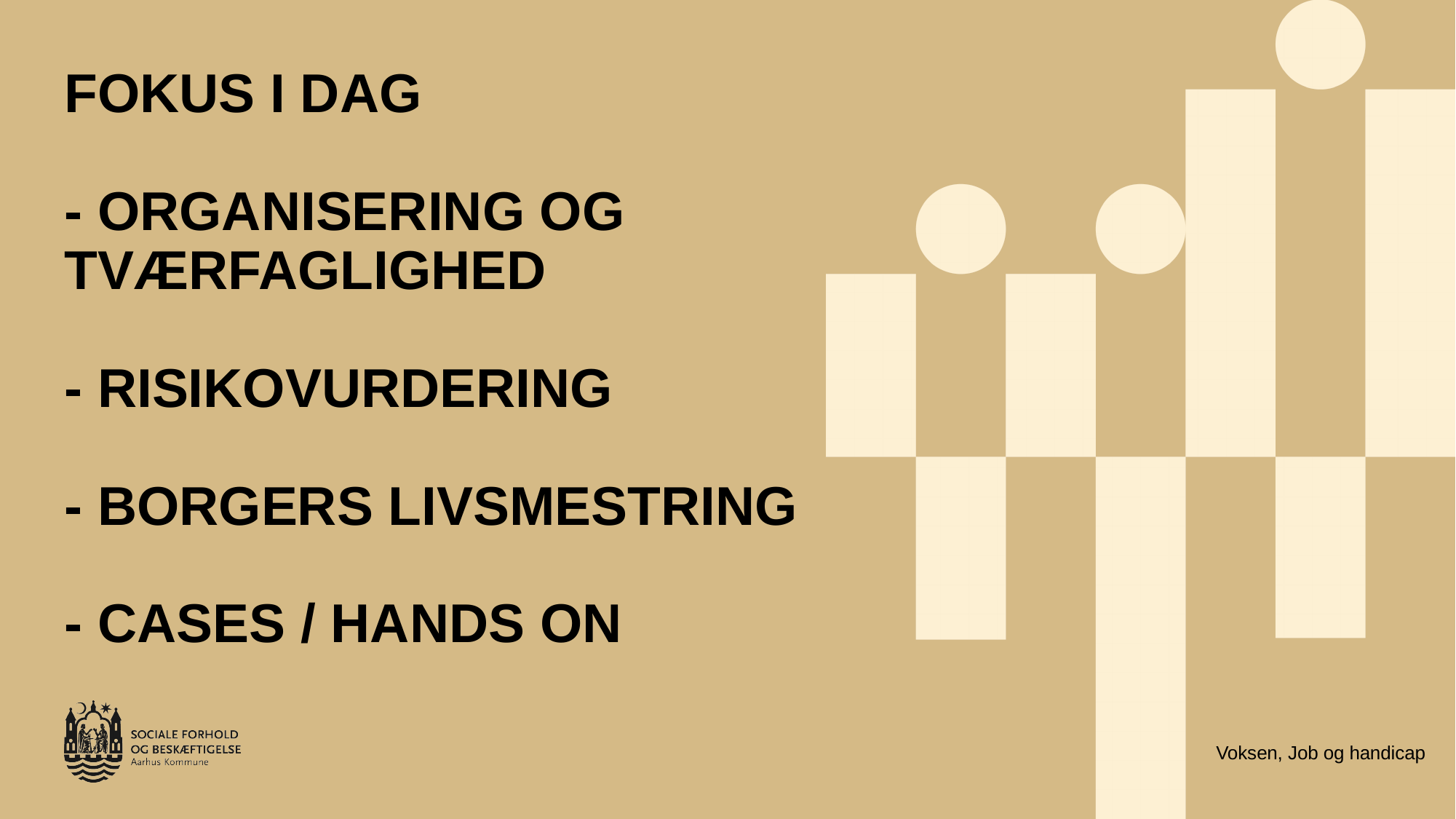

# FOKUS I DAG - ORGANISERING OG TVÆRFAGLIGHED - RISIKOVURDERING - BORGERS LIVSMESTRING - CASES / HANDS ON
Voksen, Job og handicap